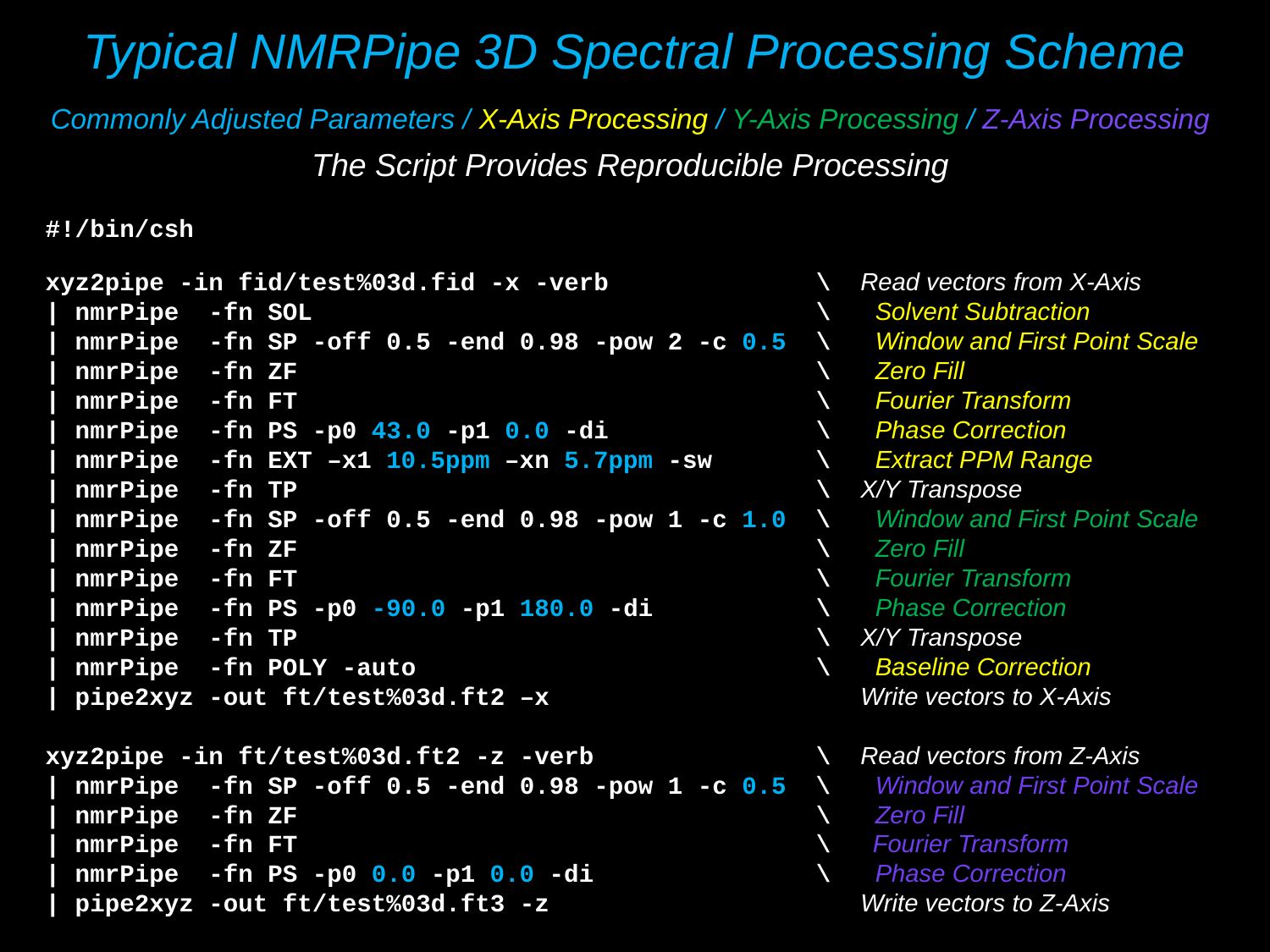

Typical NMRPipe 3D Spectral Processing Scheme
Commonly Adjusted Parameters / X-Axis Processing / Y-Axis Processing / Z-Axis Processing
The Script Provides Reproducible Processing
#!/bin/csh

xyz2pipe -in fid/test%03d.fid -x -verb              \  Read vectors from X-Axis
| nmrPipe  -fn SOL                                  \   Solvent Subtraction
| nmrPipe  -fn SP -off 0.5 -end 0.98 -pow 2 -c 0.5  \   Window and First Point Scale
| nmrPipe  -fn ZF                                   \   Zero Fill
| nmrPipe  -fn FT                                   \   Fourier Transform
| nmrPipe  -fn PS -p0 43.0 -p1 0.0 -di              \   Phase Correction
| nmrPipe  -fn EXT –x1 10.5ppm –xn 5.7ppm -sw       \   Extract PPM Range
| nmrPipe  -fn TP                                   \  X/Y Transpose
| nmrPipe  -fn SP -off 0.5 -end 0.98 -pow 1 -c 1.0  \   Window and First Point Scale
| nmrPipe  -fn ZF                                   \   Zero Fill
| nmrPipe  -fn FT                                   \   Fourier Transform
| nmrPipe  -fn PS -p0 -90.0 -p1 180.0 -di           \   Phase Correction
| nmrPipe  -fn TP                                   \  X/Y Transpose
| nmrPipe  -fn POLY -auto                           \   Baseline Correction
| pipe2xyz -out ft/test%03d.ft2 –x                     Write vectors to X-Axis

xyz2pipe -in ft/test%03d.ft2 -z -verb               \  Read vectors from Z-Axis
| nmrPipe  -fn SP -off 0.5 -end 0.98 -pow 1 -c 0.5  \   Window and First Point Scale
| nmrPipe  -fn ZF                                   \   Zero Fill
| nmrPipe  -fn FT                                   \      Fourier Transform
| nmrPipe  -fn PS -p0 0.0 -p1 0.0 -di               \   Phase Correction
| pipe2xyz -out ft/test%03d.ft3 -z                     Write vectors to Z-Axis